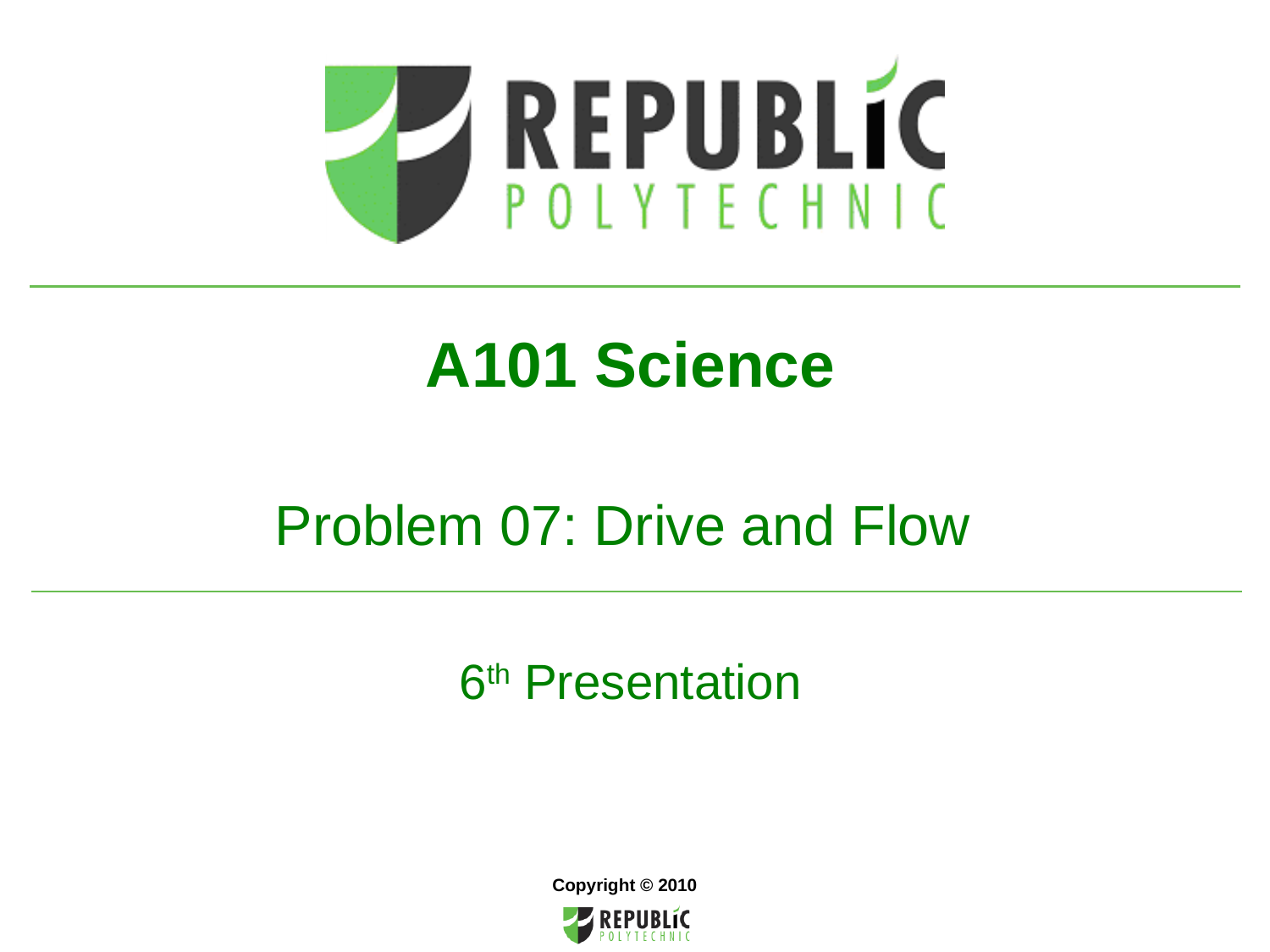

A101 Science
Problem 07: Drive and Flow

6th Presentation
Copyright © 2010